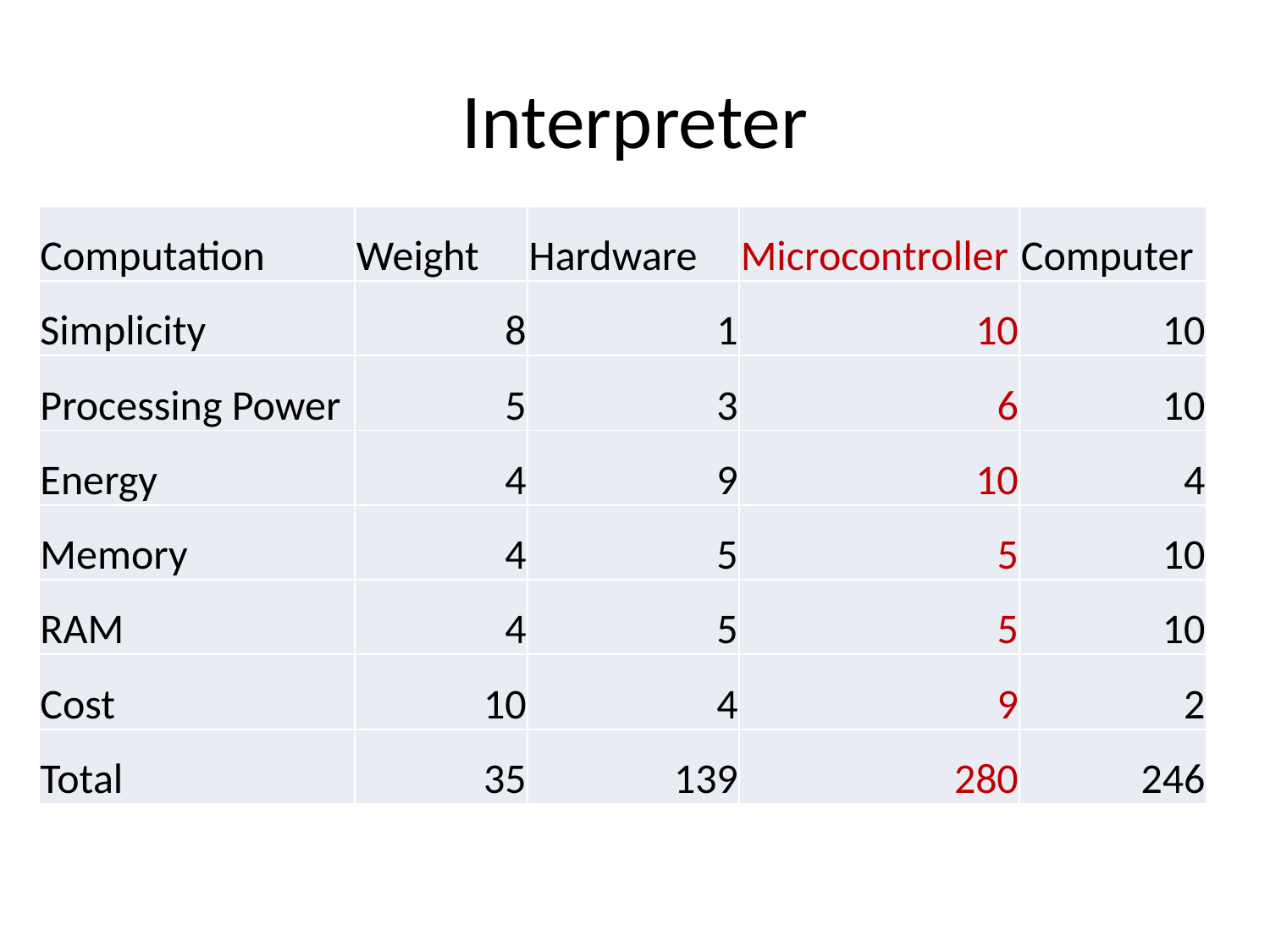

# Interpreter
| Computation | Weight | Hardware | Microcontroller | Computer |
| --- | --- | --- | --- | --- |
| Simplicity | 8 | 1 | 10 | 10 |
| Processing Power | 5 | 3 | 6 | 10 |
| Energy | 4 | 9 | 10 | 4 |
| Memory | 4 | 5 | 5 | 10 |
| RAM | 4 | 5 | 5 | 10 |
| Cost | 10 | 4 | 9 | 2 |
| Total | 35 | 139 | 280 | 246 |